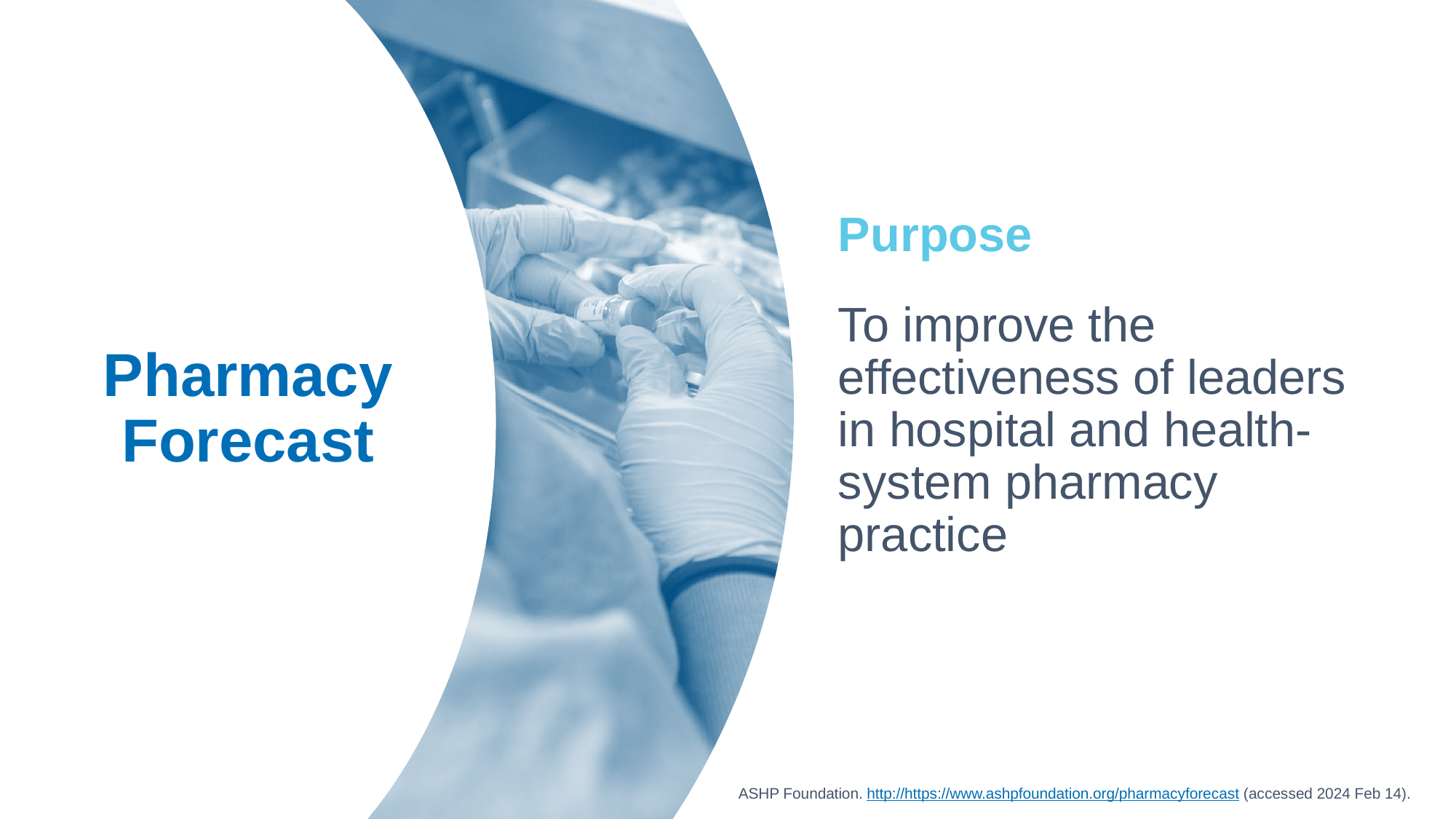

Purpose
# Pharmacy Forecast
To improve the effectiveness of leaders in hospital and health-system pharmacy practice

ASHP Foundation. http://https://www.ashpfoundation.org/pharmacyforecast (accessed 2024 Feb 14).